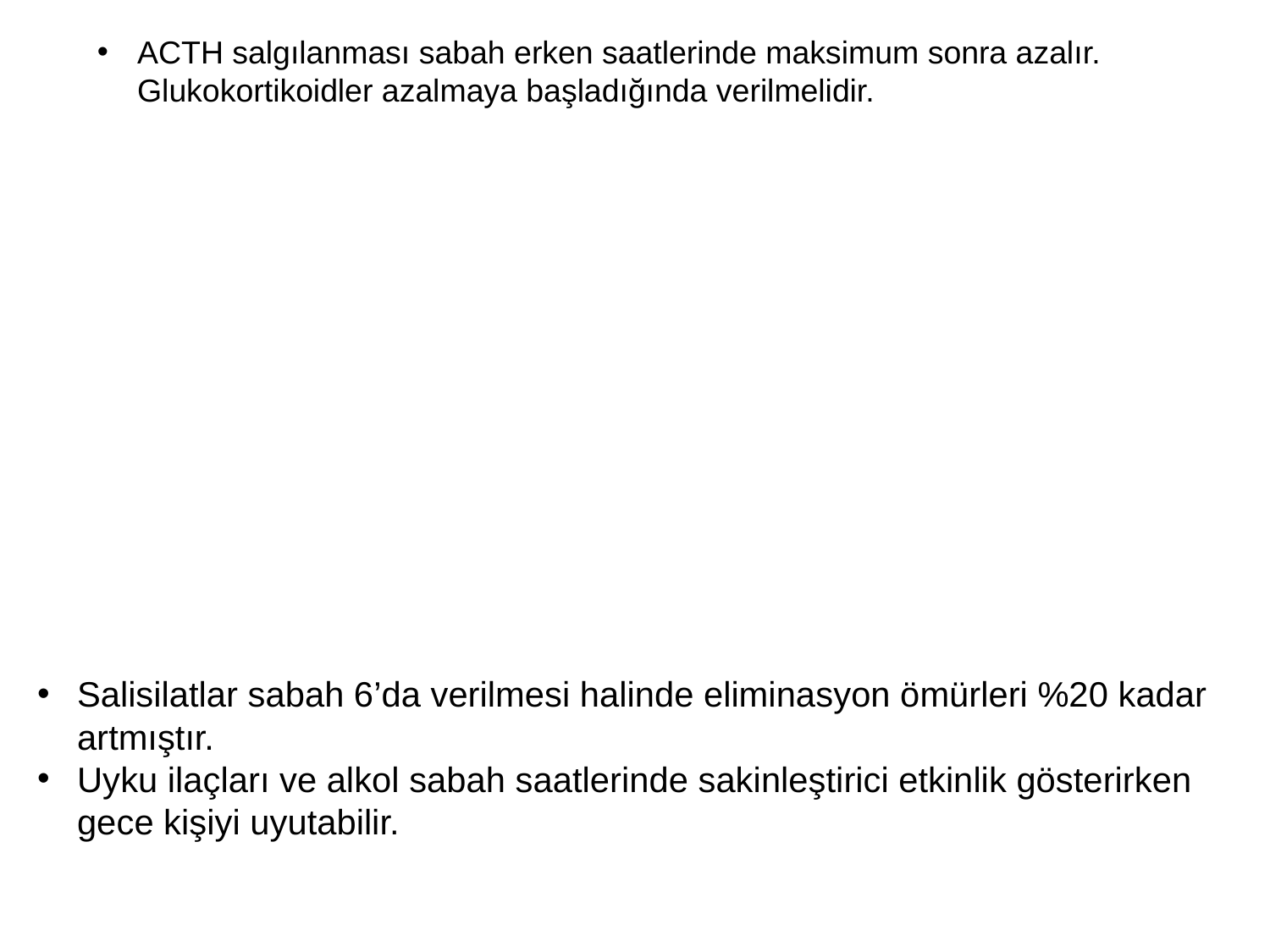

ACTH salgılanması sabah erken saatlerinde maksimum sonra azalır. Glukokortikoidler azalmaya başladığında verilmelidir.
Salisilatlar sabah 6’da verilmesi halinde eliminasyon ömürleri %20 kadar artmıştır.
Uyku ilaçları ve alkol sabah saatlerinde sakinleştirici etkinlik gösterirken gece kişiyi uyutabilir.